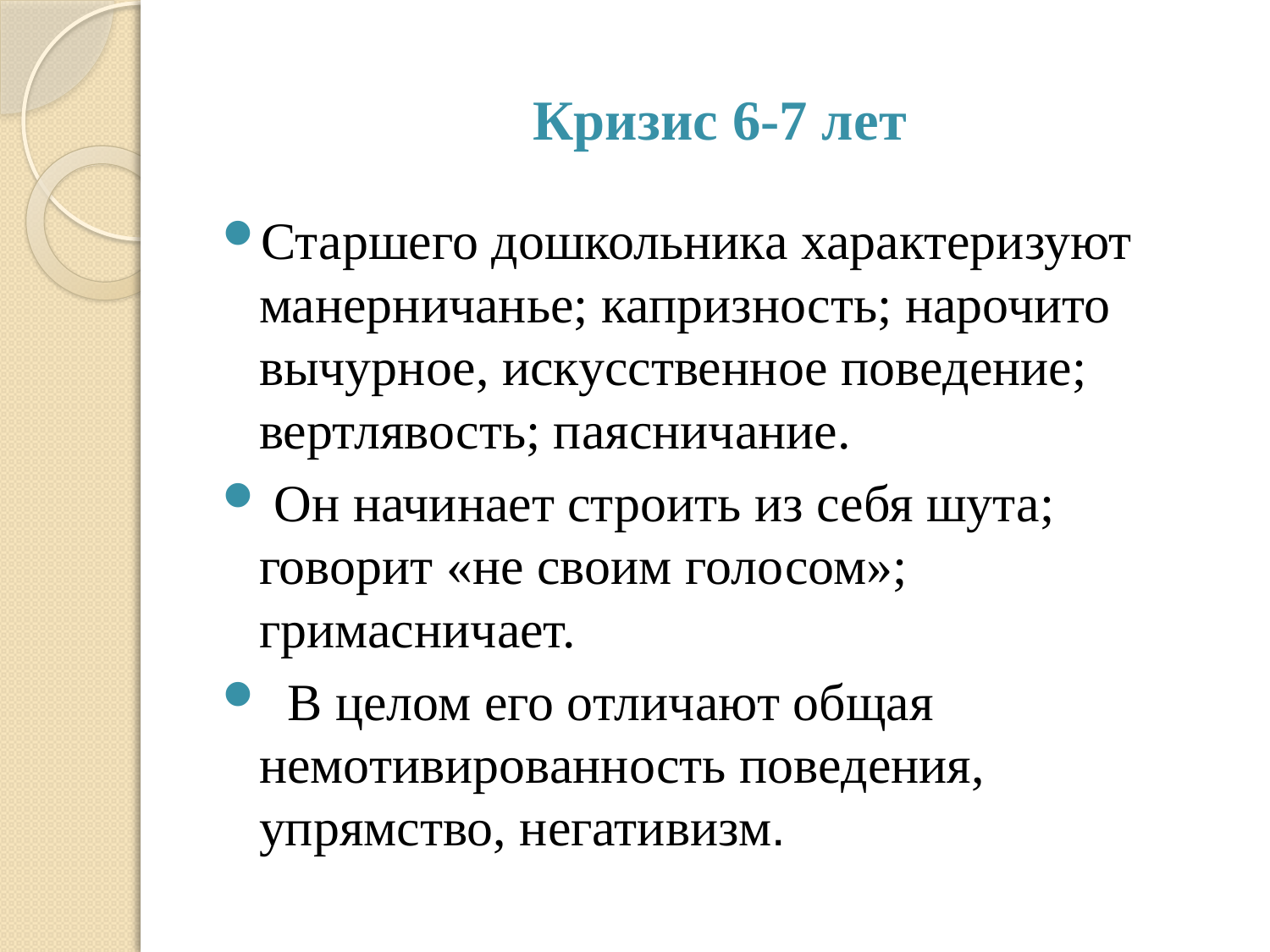

# Кризис 6-7 лет
Старшего дошкольника характеризуют манерничанье; капризность; нарочито вычурное, искусственное поведение; вертлявость; паясничание.
 Он начинает строить из себя шута; говорит «не своим голосом»; гримасничает.
  В целом его отличают общая немотивированность поведения, упрямство, негативизм.